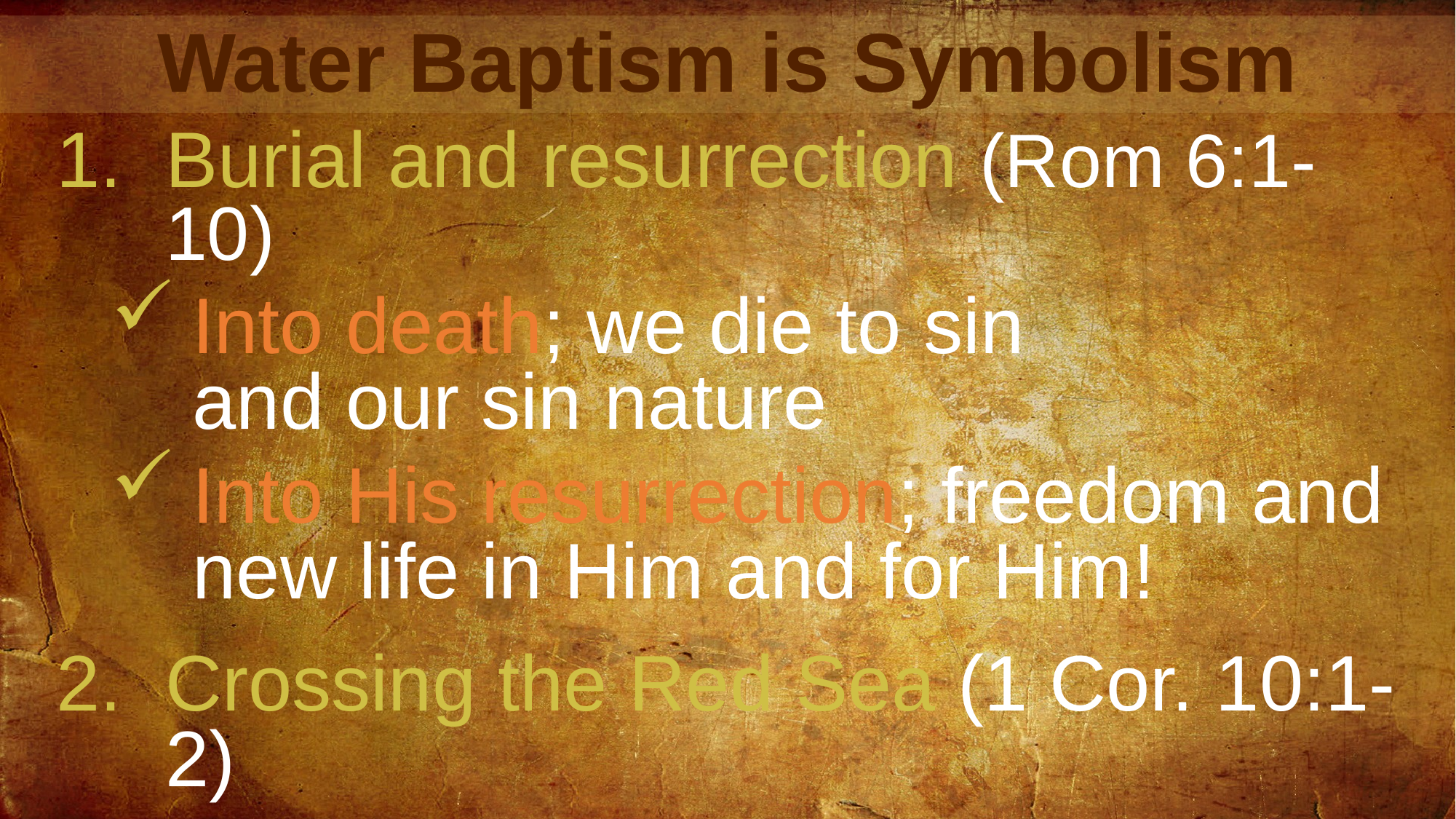

Water Baptism is Symbolism
Burial and resurrection (Rom 6:1-10)
Into death; we die to sin
and our sin nature
Into His resurrection; freedom and new life in Him and for Him!
Crossing the Red Sea (1 Cor. 10:1-2)
Circumcision (OT) (Col 2:11-12)